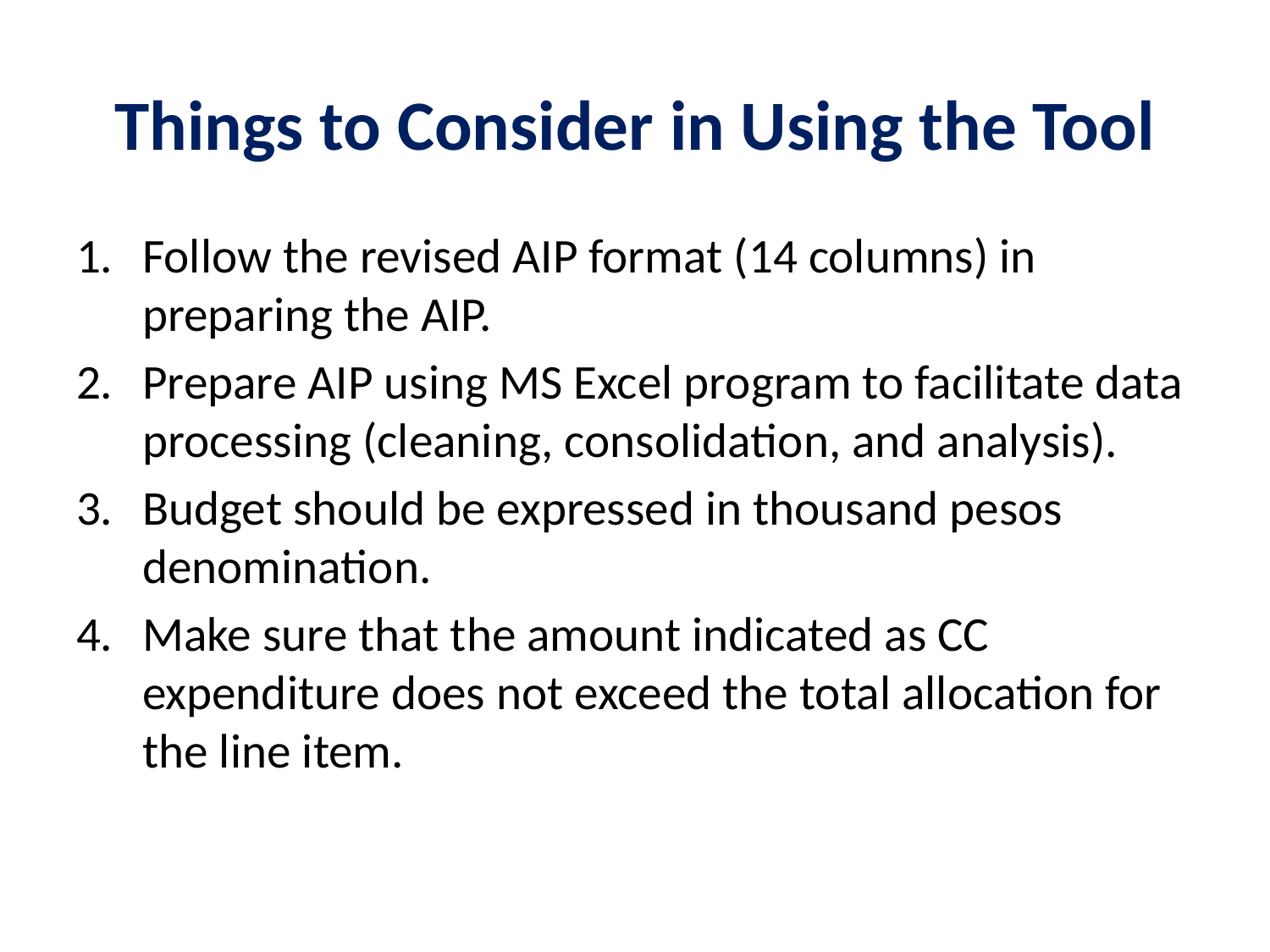

# Things to Consider in Using the Tool
Follow the revised AIP format (14 columns) in preparing the AIP.
Prepare AIP using MS Excel program to facilitate data processing (cleaning, consolidation, and analysis).
Budget should be expressed in thousand pesos denomination.
Make sure that the amount indicated as CC expenditure does not exceed the total allocation for the line item.